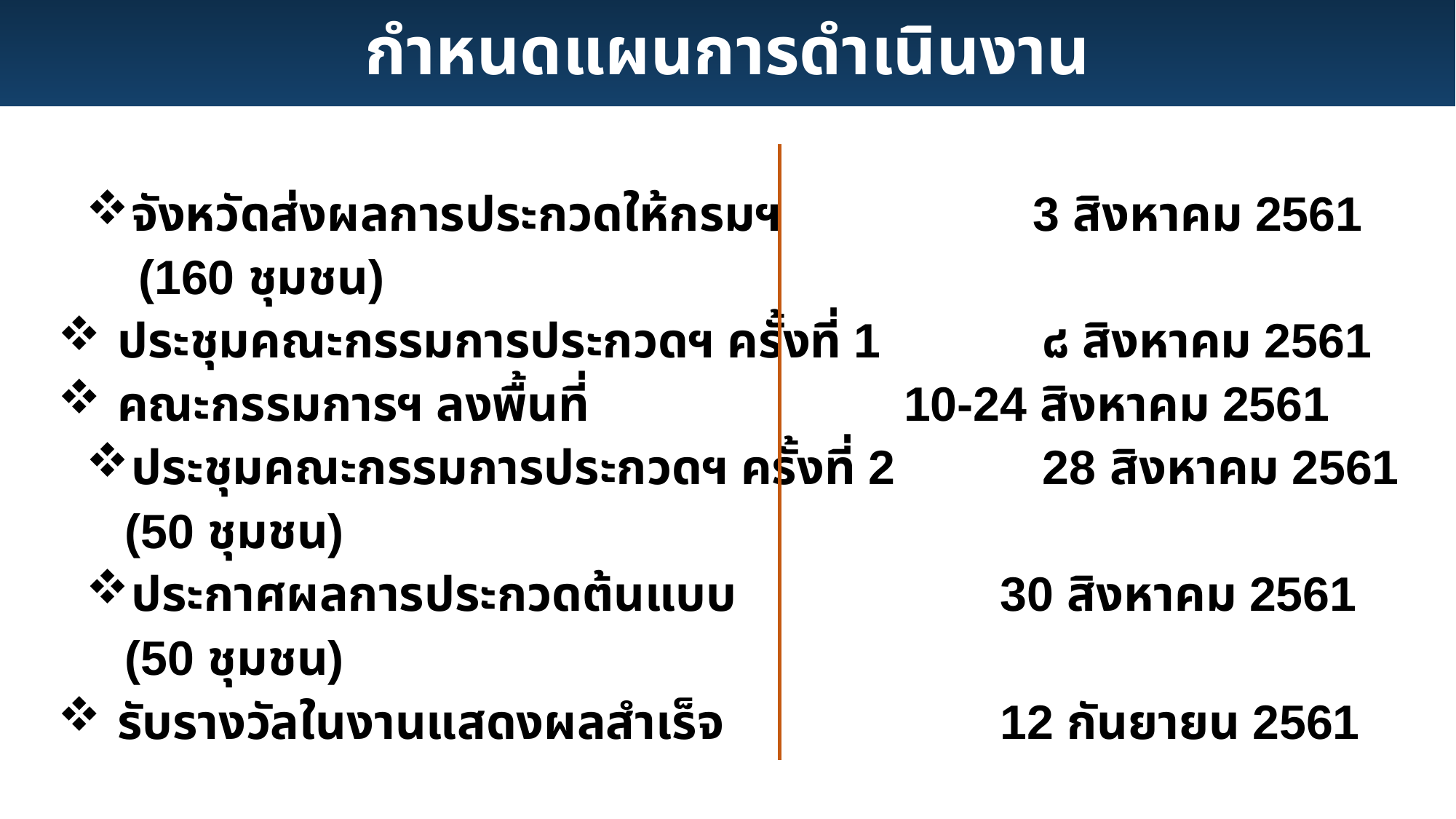

# กำหนดแผนการดำเนินงาน

 จังหวัดส่งผลการประกวดให้กรมฯ                    3 สิงหาคม 2561
      (160 ชุมชน)
ประชุมคณะกรรมการประกวดฯ ครั้งที่ 1            ๘ สิงหาคม 2561
คณะกรรมการฯ ลงพื้นที่                         10-24 สิงหาคม 2561
 ประชุมคณะกรรมการประกวดฯ ครั้งที่ 2           28 สิงหาคม 2561
     (50 ชุมชน)
 ประกาศผลการประกวดต้นแบบ                     30 สิงหาคม 2561
     (50 ชุมชน)
รับรางวัลในงานแสดงผลสำเร็จ                      12 กันยายน 2561